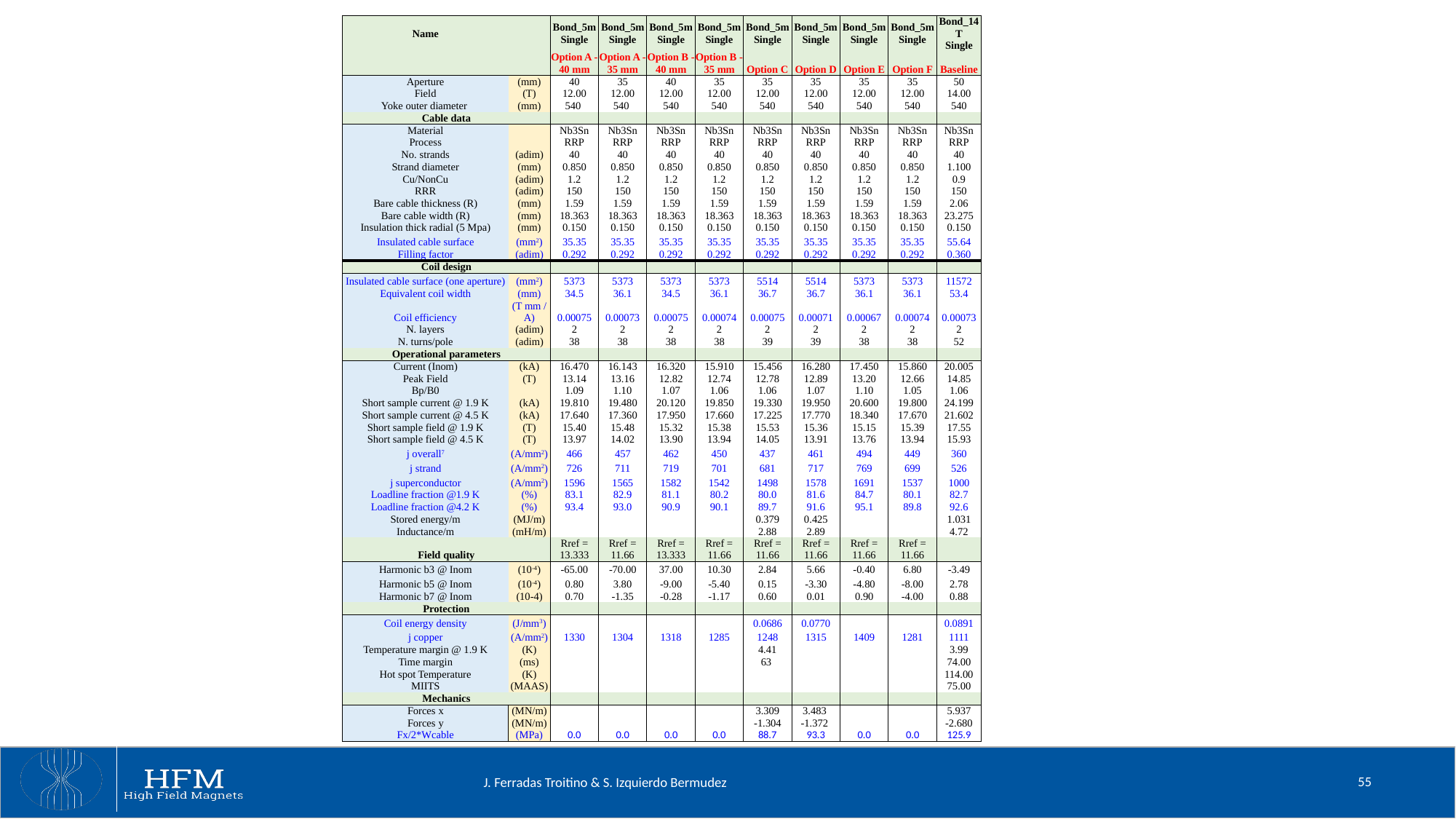

| Name |  | Bond\_5m Single | Bond\_5m Single | Bond\_5m Single | Bond\_5m Single | Bond\_5m Single | Bond\_5m Single | Bond\_5m Single | Bond\_5m Single | Bond\_14T Single |
| --- | --- | --- | --- | --- | --- | --- | --- | --- | --- | --- |
|  |  | Option A - 40 mm | Option A - 35 mm | Option B - 40 mm | Option B - 35 mm | Option C | Option D | Option E | Option F | Baseline |
| Aperture | (mm) | 40 | 35 | 40 | 35 | 35 | 35 | 35 | 35 | 50 |
| Field | (T) | 12.00 | 12.00 | 12.00 | 12.00 | 12.00 | 12.00 | 12.00 | 12.00 | 14.00 |
| Yoke outer diameter | (mm) | 540 | 540 | 540 | 540 | 540 | 540 | 540 | 540 | 540 |
| Cable data |  |  |  |  |  |  |  |  |  |  |
| Material |  | Nb3Sn | Nb3Sn | Nb3Sn | Nb3Sn | Nb3Sn | Nb3Sn | Nb3Sn | Nb3Sn | Nb3Sn |
| Process |  | RRP | RRP | RRP | RRP | RRP | RRP | RRP | RRP | RRP |
| No. strands | (adim) | 40 | 40 | 40 | 40 | 40 | 40 | 40 | 40 | 40 |
| Strand diameter | (mm) | 0.850 | 0.850 | 0.850 | 0.850 | 0.850 | 0.850 | 0.850 | 0.850 | 1.100 |
| Cu/NonCu | (adim) | 1.2 | 1.2 | 1.2 | 1.2 | 1.2 | 1.2 | 1.2 | 1.2 | 0.9 |
| RRR | (adim) | 150 | 150 | 150 | 150 | 150 | 150 | 150 | 150 | 150 |
| Bare cable thickness (R) | (mm) | 1.59 | 1.59 | 1.59 | 1.59 | 1.59 | 1.59 | 1.59 | 1.59 | 2.06 |
| Bare cable width (R) | (mm) | 18.363 | 18.363 | 18.363 | 18.363 | 18.363 | 18.363 | 18.363 | 18.363 | 23.275 |
| Insulation thick radial (5 Mpa) | (mm) | 0.150 | 0.150 | 0.150 | 0.150 | 0.150 | 0.150 | 0.150 | 0.150 | 0.150 |
| Insulated cable surface | (mm2) | 35.35 | 35.35 | 35.35 | 35.35 | 35.35 | 35.35 | 35.35 | 35.35 | 55.64 |
| Filling factor | (adim) | 0.292 | 0.292 | 0.292 | 0.292 | 0.292 | 0.292 | 0.292 | 0.292 | 0.360 |
| Coil design |  |  |  |  |  |  |  |  |  |  |
| Insulated cable surface (one aperture) | (mm2) | 5373 | 5373 | 5373 | 5373 | 5514 | 5514 | 5373 | 5373 | 11572 |
| Equivalent coil width | (mm) | 34.5 | 36.1 | 34.5 | 36.1 | 36.7 | 36.7 | 36.1 | 36.1 | 53.4 |
| Coil efficiency | (T mm / A) | 0.00075 | 0.00073 | 0.00075 | 0.00074 | 0.00075 | 0.00071 | 0.00067 | 0.00074 | 0.00073 |
| N. layers | (adim) | 2 | 2 | 2 | 2 | 2 | 2 | 2 | 2 | 2 |
| N. turns/pole | (adim) | 38 | 38 | 38 | 38 | 39 | 39 | 38 | 38 | 52 |
| Operational parameters |  |  |  |  |  |  |  |  |  |  |
| Current (Inom) | (kA) | 16.470 | 16.143 | 16.320 | 15.910 | 15.456 | 16.280 | 17.450 | 15.860 | 20.005 |
| Peak Field | (T) | 13.14 | 13.16 | 12.82 | 12.74 | 12.78 | 12.89 | 13.20 | 12.66 | 14.85 |
| Bp/B0 |  | 1.09 | 1.10 | 1.07 | 1.06 | 1.06 | 1.07 | 1.10 | 1.05 | 1.06 |
| Short sample current @ 1.9 K | (kA) | 19.810 | 19.480 | 20.120 | 19.850 | 19.330 | 19.950 | 20.600 | 19.800 | 24.199 |
| Short sample current @ 4.5 K | (kA) | 17.640 | 17.360 | 17.950 | 17.660 | 17.225 | 17.770 | 18.340 | 17.670 | 21.602 |
| Short sample field @ 1.9 K | (T) | 15.40 | 15.48 | 15.32 | 15.38 | 15.53 | 15.36 | 15.15 | 15.39 | 17.55 |
| Short sample field @ 4.5 K | (T) | 13.97 | 14.02 | 13.90 | 13.94 | 14.05 | 13.91 | 13.76 | 13.94 | 15.93 |
| j overall7 | (A/mm2) | 466 | 457 | 462 | 450 | 437 | 461 | 494 | 449 | 360 |
| j strand | (A/mm2) | 726 | 711 | 719 | 701 | 681 | 717 | 769 | 699 | 526 |
| j superconductor | (A/mm2) | 1596 | 1565 | 1582 | 1542 | 1498 | 1578 | 1691 | 1537 | 1000 |
| Loadline fraction @1.9 K | (%) | 83.1 | 82.9 | 81.1 | 80.2 | 80.0 | 81.6 | 84.7 | 80.1 | 82.7 |
| Loadline fraction @4.2 K | (%) | 93.4 | 93.0 | 90.9 | 90.1 | 89.7 | 91.6 | 95.1 | 89.8 | 92.6 |
| Stored energy/m | (MJ/m) |  |  |  |  | 0.379 | 0.425 |  |  | 1.031 |
| Inductance/m | (mH/m) |  |  |  |  | 2.88 | 2.89 |  |  | 4.72 |
| Field quality |  | Rref = 13.333 | Rref = 11.66 | Rref = 13.333 | Rref = 11.66 | Rref = 11.66 | Rref = 11.66 | Rref = 11.66 | Rref = 11.66 |  |
| Harmonic b3 @ Inom | (10-4) | -65.00 | -70.00 | 37.00 | 10.30 | 2.84 | 5.66 | -0.40 | 6.80 | -3.49 |
| Harmonic b5 @ Inom | (10-4) | 0.80 | 3.80 | -9.00 | -5.40 | 0.15 | -3.30 | -4.80 | -8.00 | 2.78 |
| Harmonic b7 @ Inom | (10-4) | 0.70 | -1.35 | -0.28 | -1.17 | 0.60 | 0.01 | 0.90 | -4.00 | 0.88 |
| Protection |  |  |  |  |  |  |  |  |  |  |
| Coil energy density | (J/mm3) |  |  |  |  | 0.0686 | 0.0770 |  |  | 0.0891 |
| j copper | (A/mm2) | 1330 | 1304 | 1318 | 1285 | 1248 | 1315 | 1409 | 1281 | 1111 |
| Temperature margin @ 1.9 K | (K) |  |  |  |  | 4.41 |  |  |  | 3.99 |
| Time margin | (ms) |  |  |  |  | 63 |  |  |  | 74.00 |
| Hot spot Temperature | (K) |  |  |  |  |  |  |  |  | 114.00 |
| MIITS | (MAAS) |  |  |  |  |  |  |  |  | 75.00 |
| Mechanics |  |  |  |  |  |  |  |  |  |  |
| Forces x | (MN/m) |  |  |  |  | 3.309 | 3.483 |  |  | 5.937 |
| Forces y | (MN/m) |  |  |  |  | -1.304 | -1.372 |  |  | -2.680 |
| Fx/2\*Wcable | (MPa) | 0.0 | 0.0 | 0.0 | 0.0 | 88.7 | 93.3 | 0.0 | 0.0 | 125.9 |
55
J. Ferradas Troitino & S. Izquierdo Bermudez